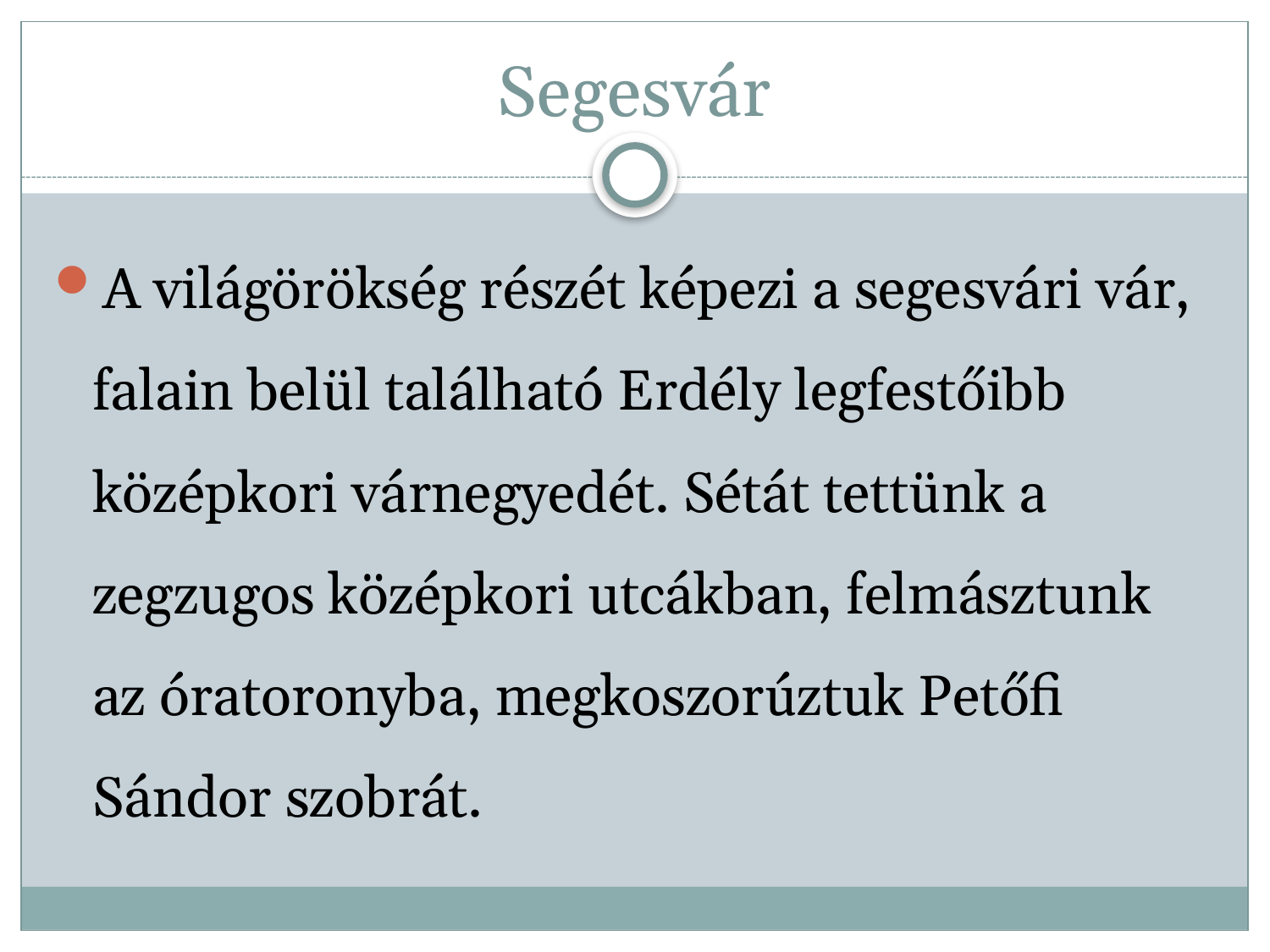

# Segesvár
A világörökség részét képezi a segesvári vár, falain belül található Erdély legfestőibb középkori várnegyedét. Sétát tettünk a zegzugos középkori utcákban, felmásztunk az óratoronyba, megkoszorúztuk Petőfi Sándor szobrát.